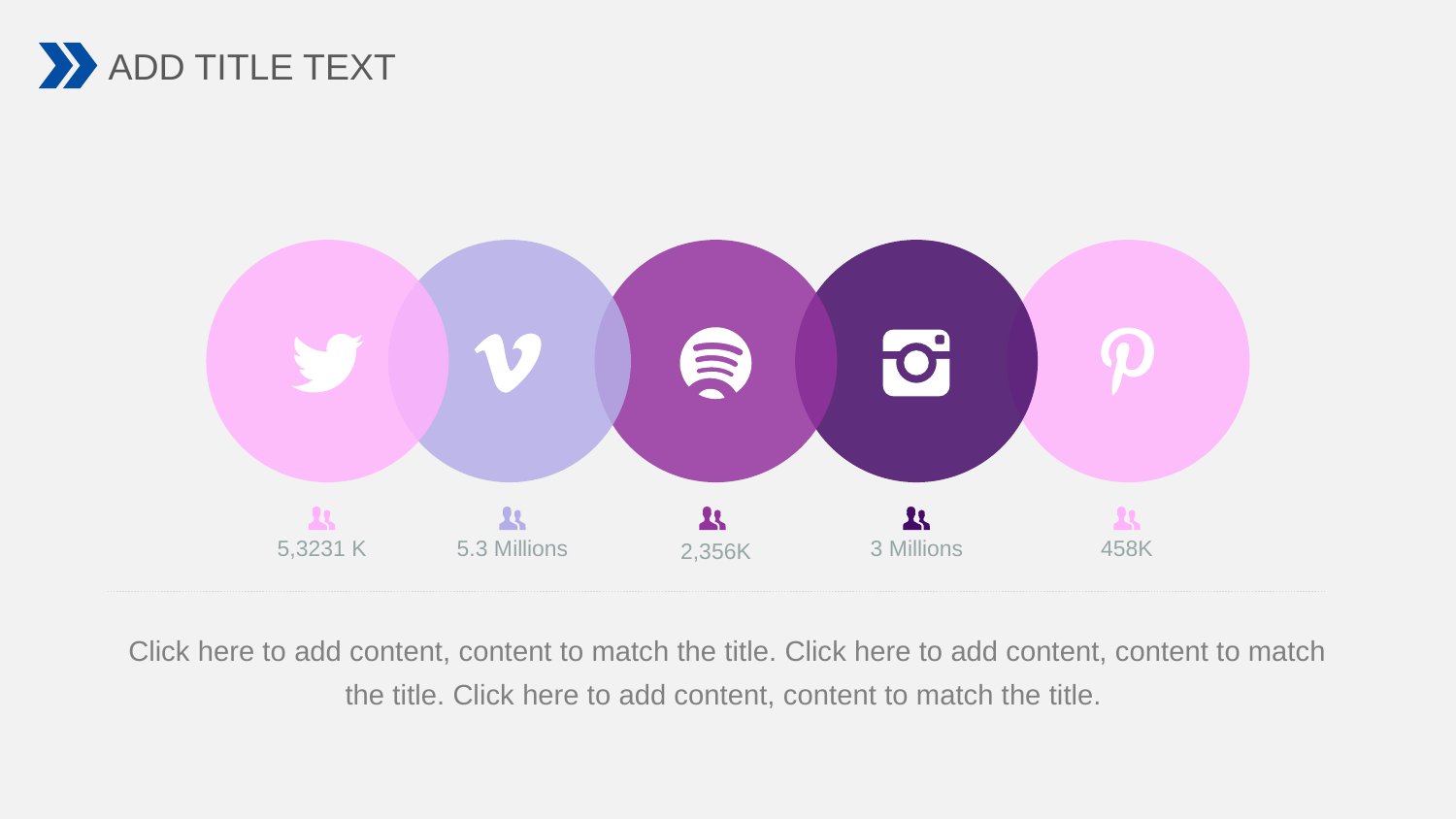

5,3231 K
5.3 Millions
3 Millions
458K
2,356K
Click here to add content, content to match the title. Click here to add content, content to match the title. Click here to add content, content to match the title.